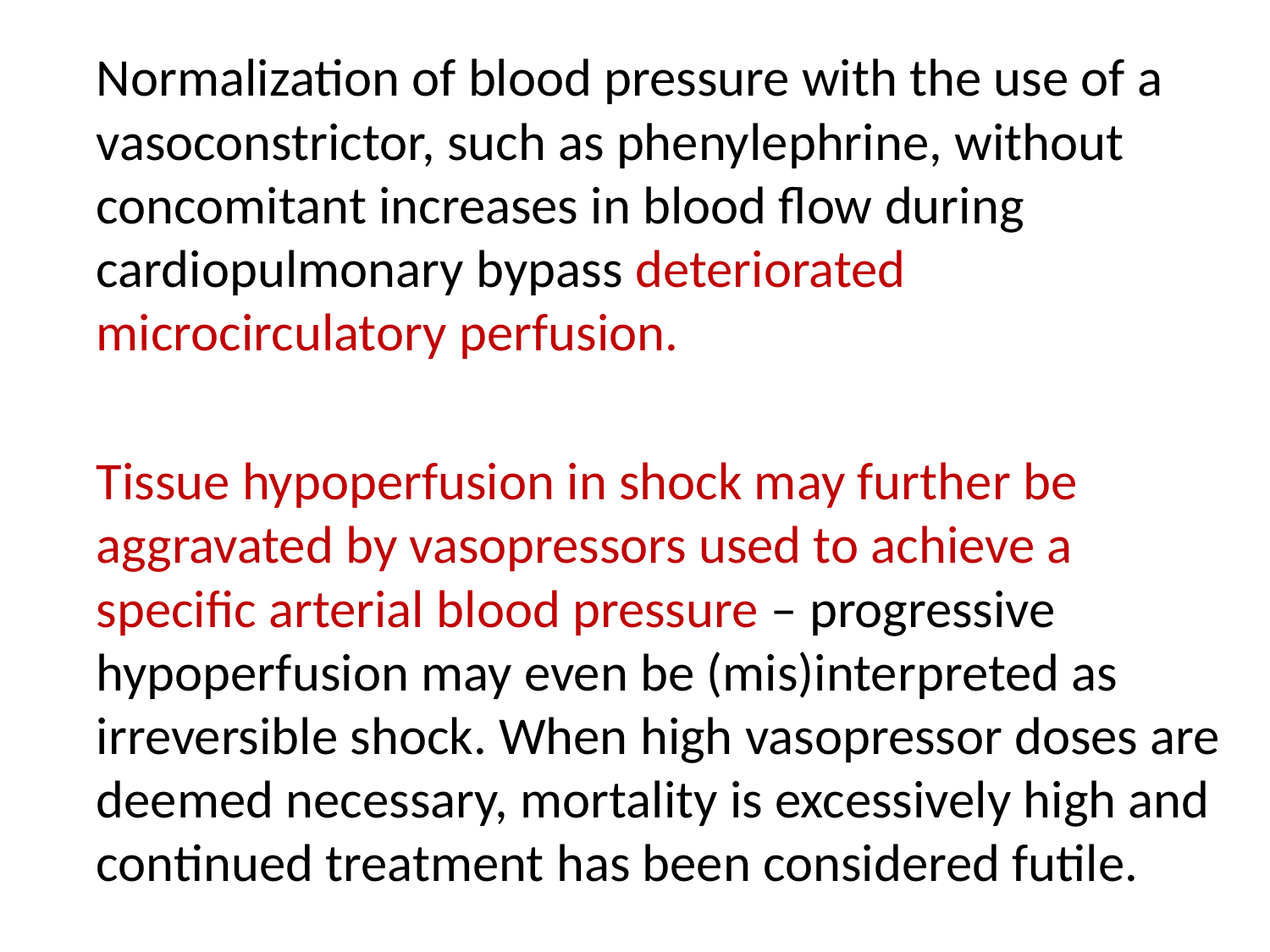

Normalization of blood pressure with the use of a vasoconstrictor, such as phenylephrine, without concomitant increases in blood flow during cardiopulmonary bypass deteriorated microcirculatory perfusion.

Tissue hypoperfusion in shock may further be aggravated by vasopressors used to achieve a specific arterial blood pressure – progressive hypoperfusion may even be (mis)interpreted as irreversible shock. When high vasopressor doses are deemed necessary, mortality is excessively high and continued treatment has been considered futile.